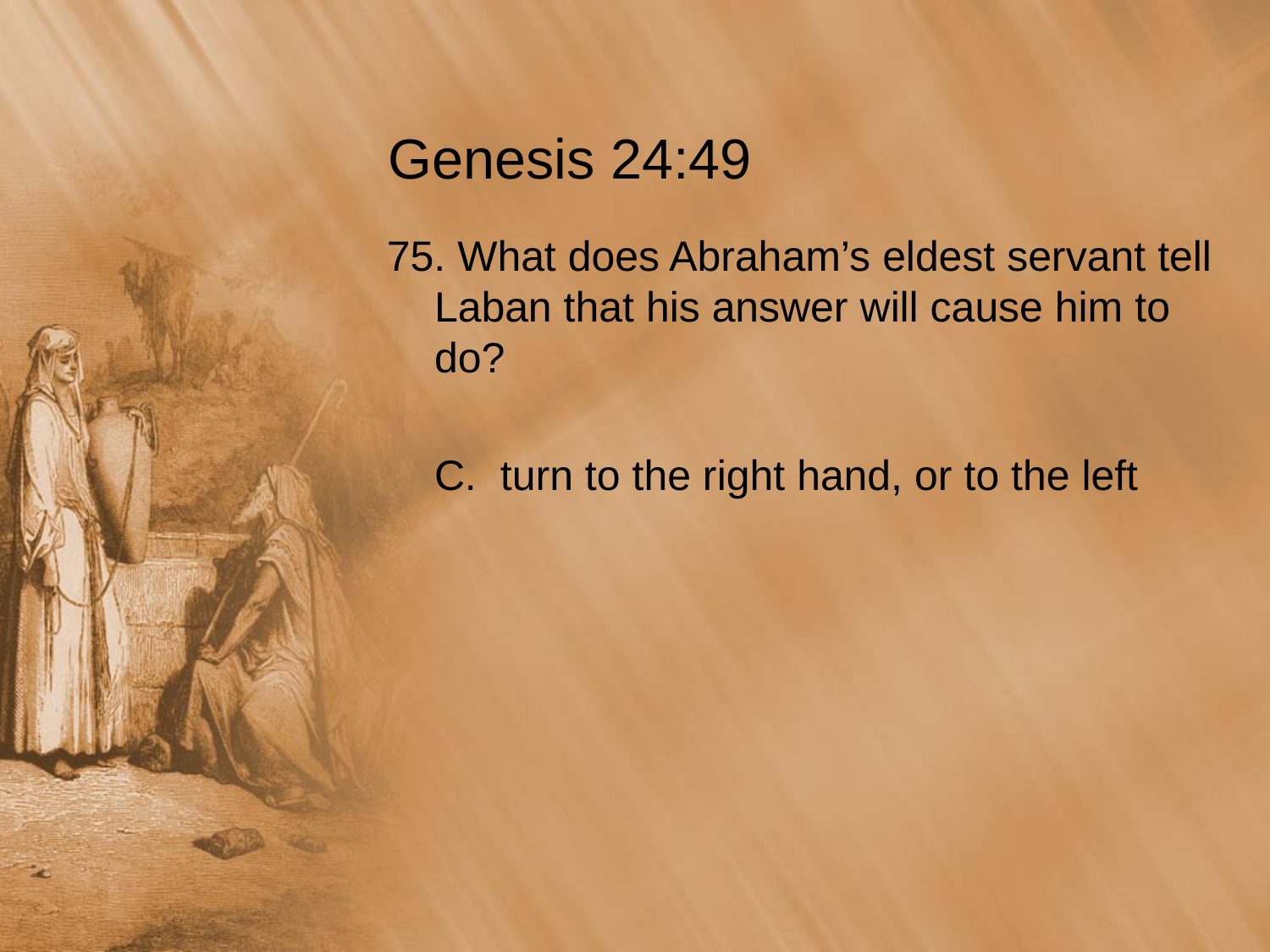

# Genesis 24:49
75. What does Abraham’s eldest servant tell Laban that his answer will cause him to do?

	C.  turn to the right hand, or to the left